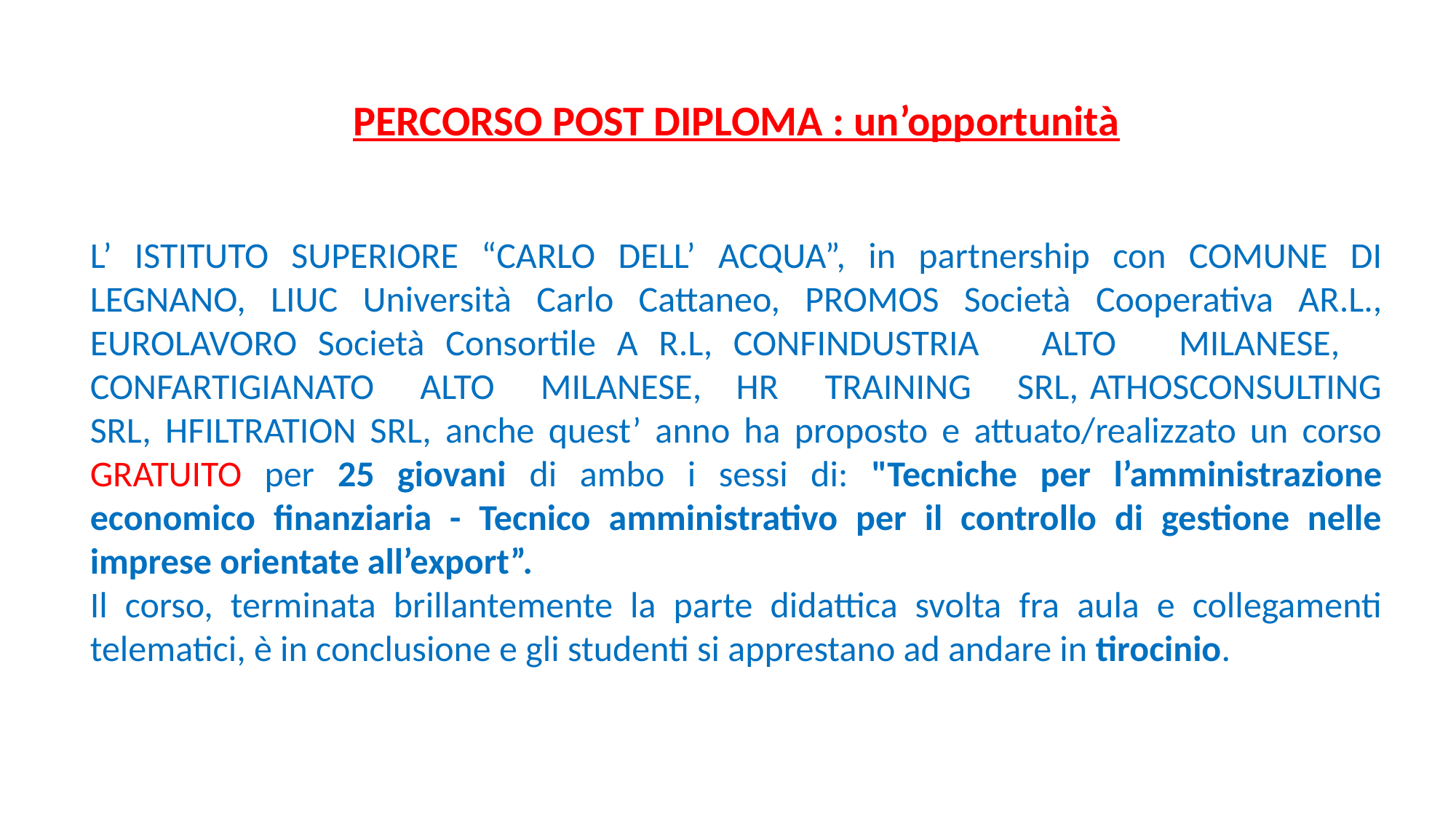

PERCORSO POST DIPLOMA : un’opportunità

L’ ISTITUTO SUPERIORE “CARLO DELL’ ACQUA”, in partnership con COMUNE DI LEGNANO, LIUC Università Carlo Cattaneo, PROMOS Società Cooperativa AR.L., EUROLAVORO Società Consortile A R.L, CONFINDUSTRIA   ALTO   MILANESE,   CONFARTIGIANATO    ALTO    MILANESE,   HR    TRAINING    SRL, ATHOSCONSULTING SRL, HFILTRATION SRL, anche quest’ anno ha proposto e attuato/realizzato un corso GRATUITO per 25 giovani di ambo i sessi di: "Tecniche per l’amministrazione economico finanziaria - Tecnico amministrativo per il controllo di gestione nelle imprese orientate all’export”.
Il corso, terminata brillantemente la parte didattica svolta fra aula e collegamenti telematici, è in conclusione e gli studenti si apprestano ad andare in tirocinio.